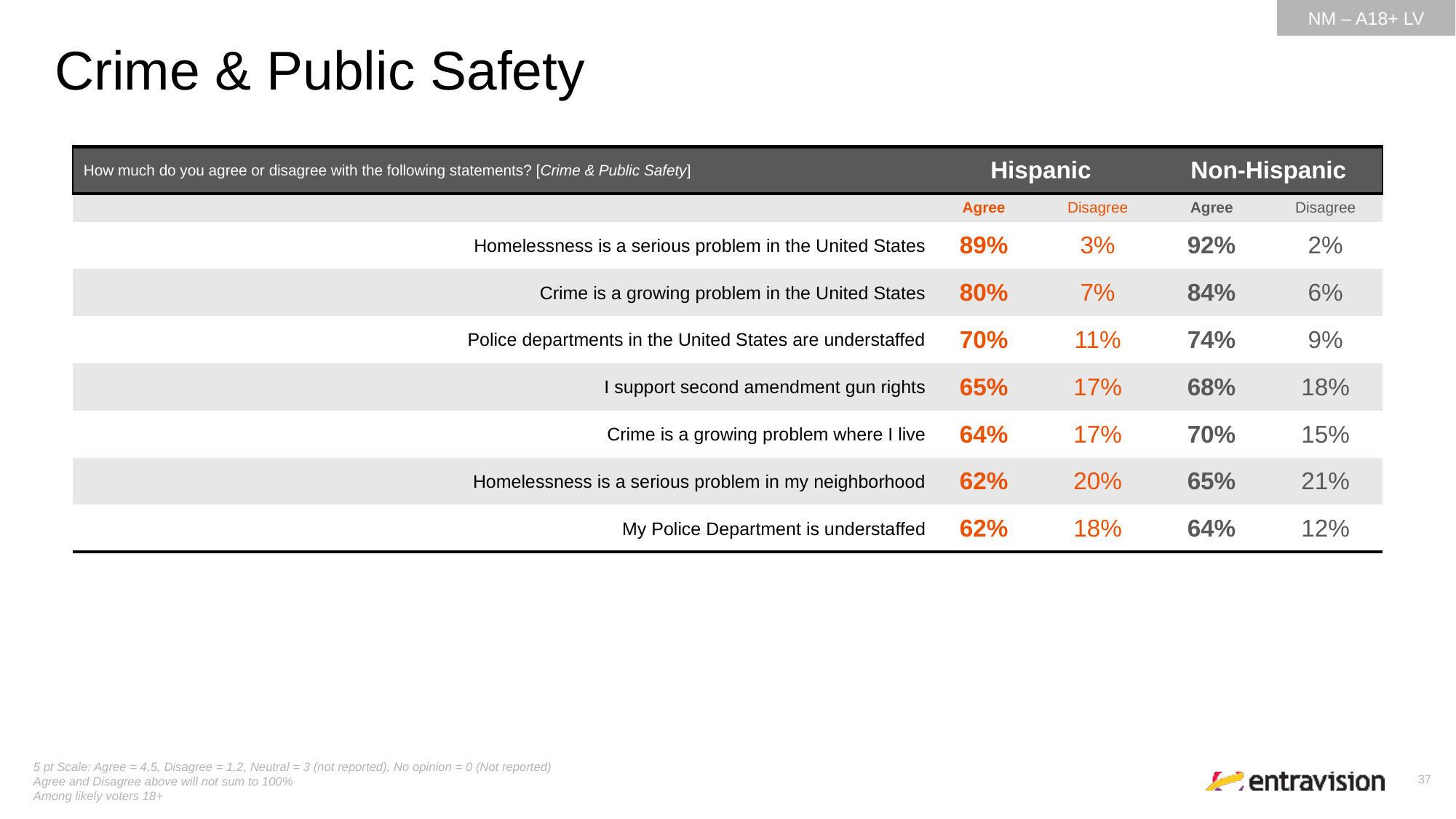

Crime & Public Safety
| How much do you agree or disagree with the following statements? [Crime & Public Safety] | Hispanic | Non-Hispanic | Non-Hispanic | Non-Hispanic |
| --- | --- | --- | --- | --- |
|  | Agree | Disagree | Agree | Disagree |
| Homelessness is a serious problem in the United States | 89% | 3% | 92% | 2% |
| Crime is a growing problem in the United States | 80% | 7% | 84% | 6% |
| Police departments in the United States are understaffed | 70% | 11% | 74% | 9% |
| I support second amendment gun rights | 65% | 17% | 68% | 18% |
| Crime is a growing problem where I live | 64% | 17% | 70% | 15% |
| Homelessness is a serious problem in my neighborhood | 62% | 20% | 65% | 21% |
| My Police Department is understaffed | 62% | 18% | 64% | 12% |